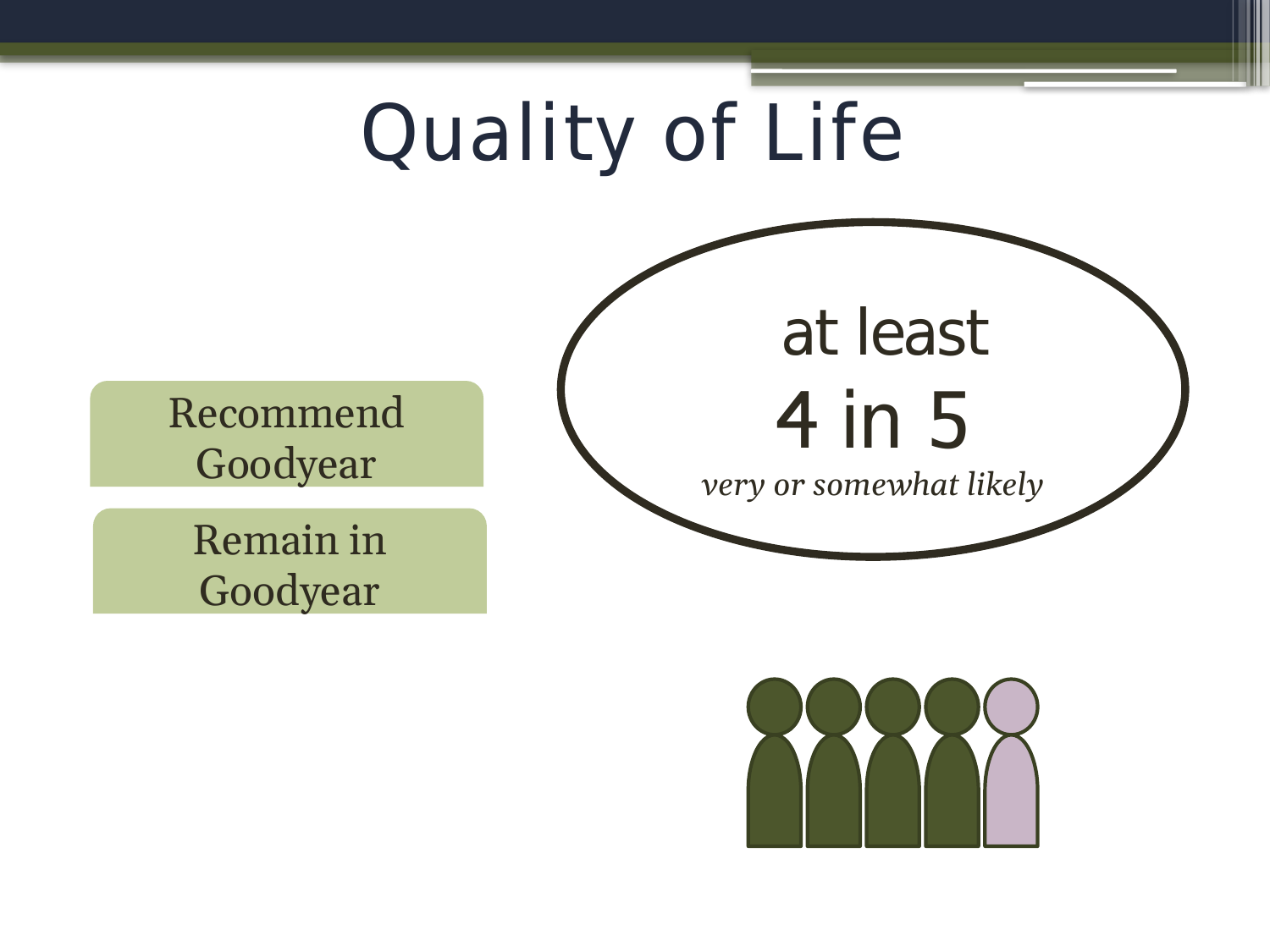

# Quality of Life
 at least
4 in 5
very or somewhat likely
Recommend Goodyear
Remain in Goodyear